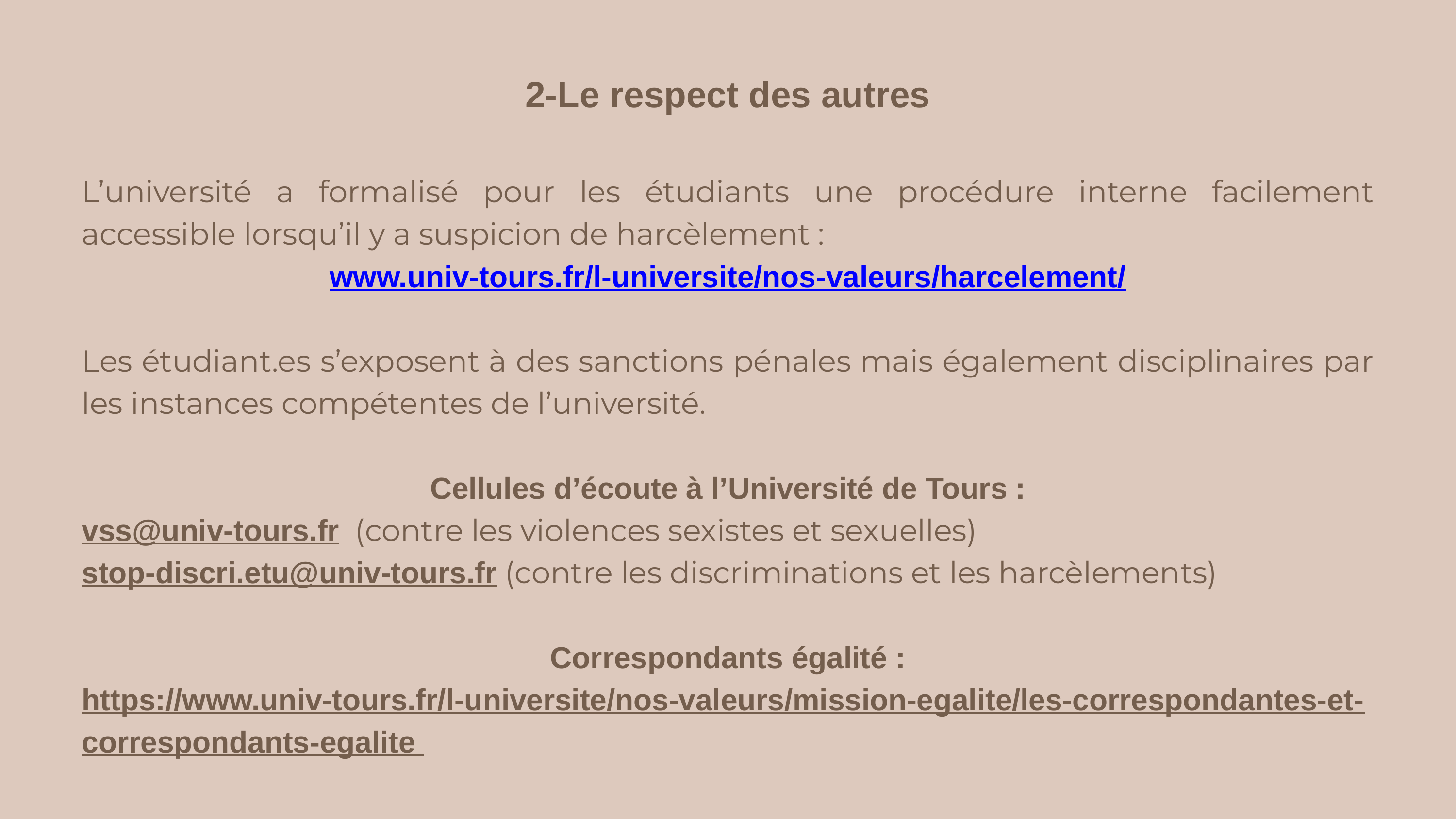

2-Le respect des autres
L’université a formalisé pour les étudiants une procédure interne facilement accessible lorsqu’il y a suspicion de harcèlement :
www.univ-tours.fr/l-universite/nos-valeurs/harcelement/

Les étudiant.es s’exposent à des sanctions pénales mais également disciplinaires par les instances compétentes de l’université.

Cellules d’écoute à l’Université de Tours :
vss@univ-tours.fr  (contre les violences sexistes et sexuelles)
stop-discri.etu@univ-tours.fr (contre les discriminations et les harcèlements)

Correspondants égalité :
https://www.univ-tours.fr/l-universite/nos-valeurs/mission-egalite/les-correspondantes-et-correspondants-egalite